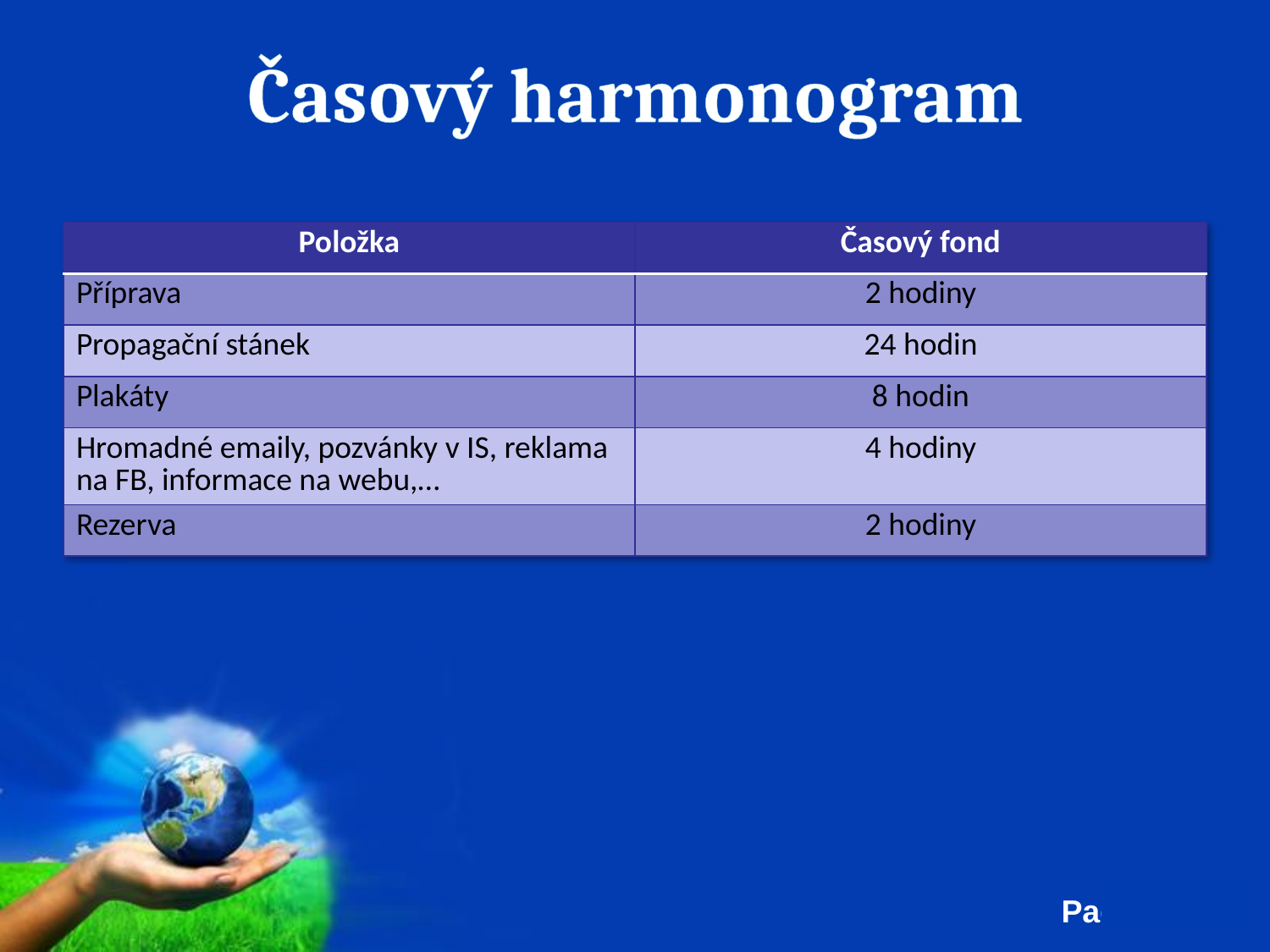

# Časový harmonogram
| Položka | Časový fond |
| --- | --- |
| Příprava | 2 hodiny |
| Propagační stánek | 24 hodin |
| Plakáty | 8 hodin |
| Hromadné emaily, pozvánky v IS, reklama na FB, informace na webu,… | 4 hodiny |
| Rezerva | 2 hodiny |